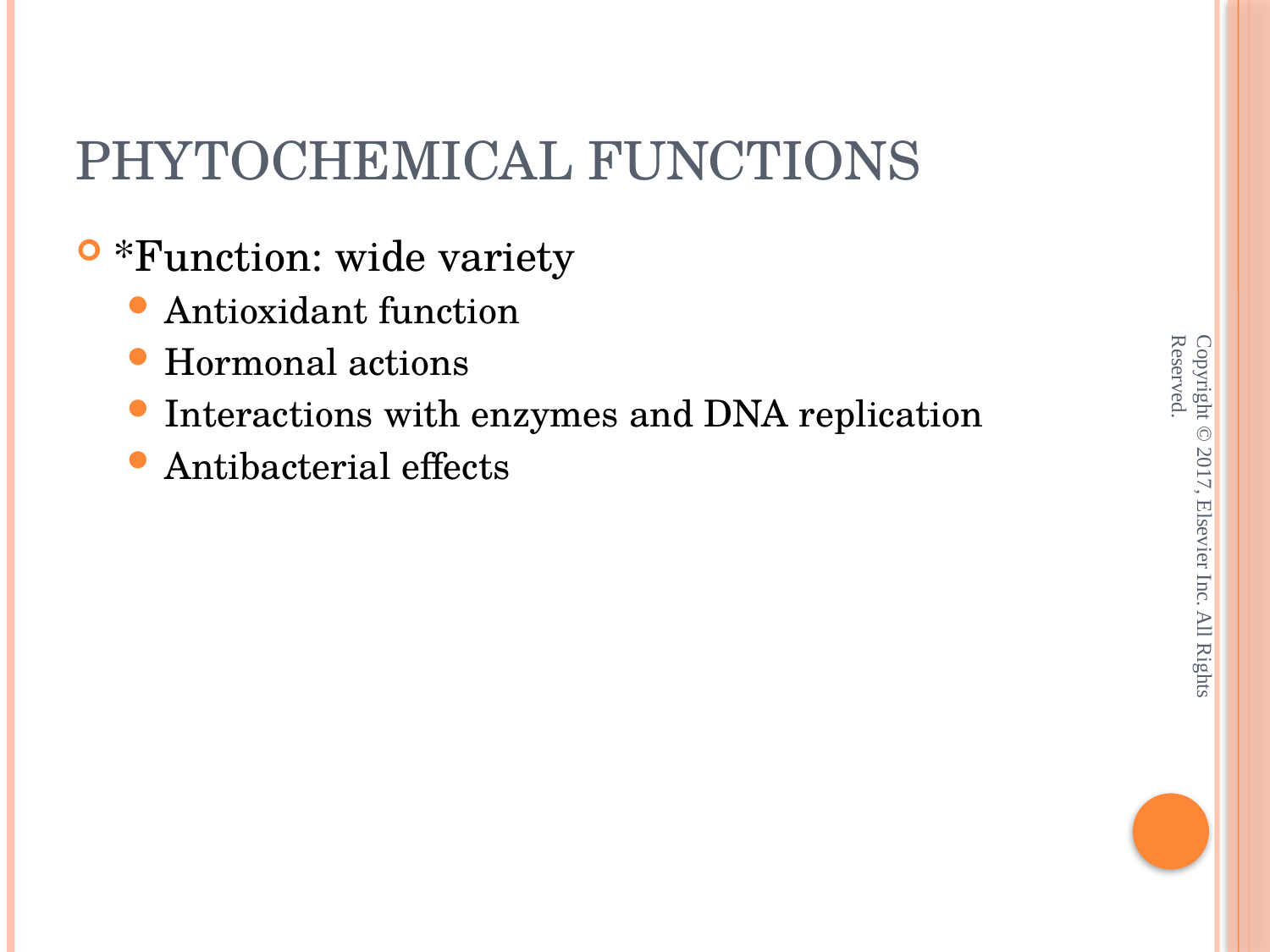

# Phytochemical Functions
*Function: wide variety
Antioxidant function
Hormonal actions
Interactions with enzymes and DNA replication
Antibacterial effects

Copyright © 2017, Elsevier Inc. All Rights Reserved.